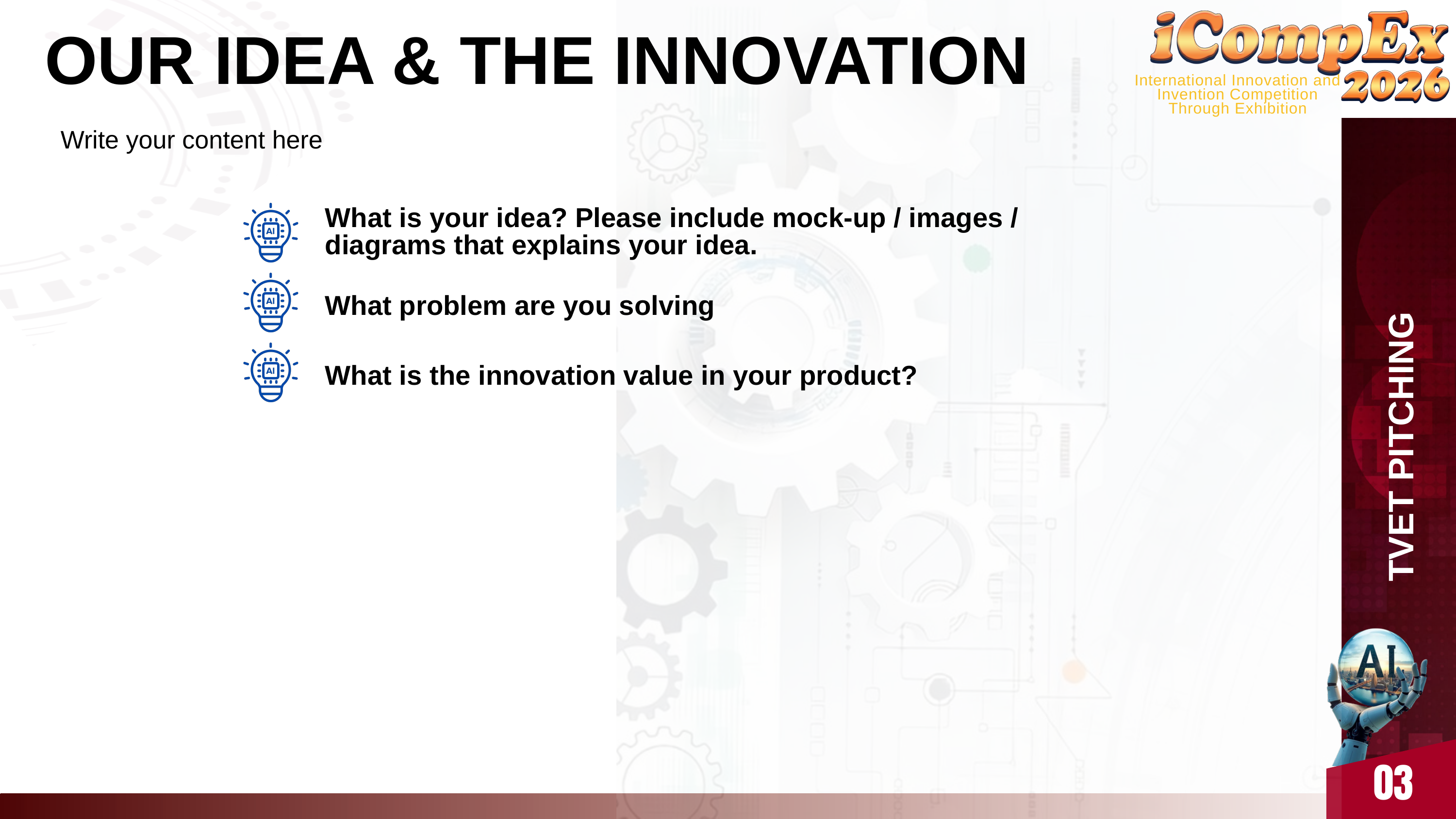

International Innovation and Invention Competition Through Exhibition
OUR IDEA & THE INNOVATION

Write your content here

What is your idea? Please include mock-up / images / diagrams that explains your idea.

What problem are you solving

What is the innovation value in your product?
TVET PITCHING

03